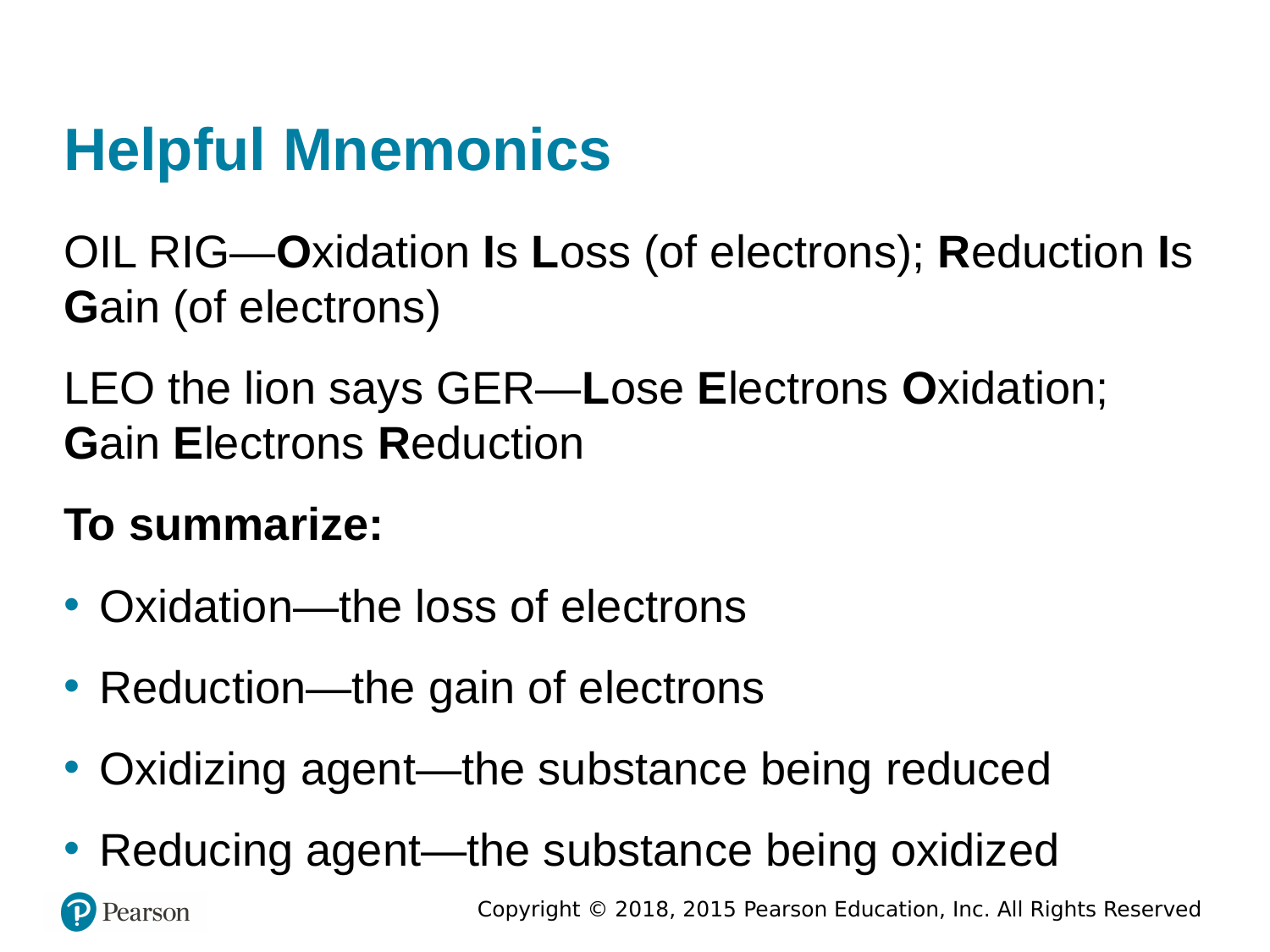

# Helpful Mnemonics
OIL RIG—Oxidation Is Loss (of electrons); Reduction Is Gain (of electrons)
LEO the lion says GER—Lose Electrons Oxidation; Gain Electrons Reduction
To summarize:
Oxidation—the loss of electrons
Reduction—the gain of electrons
Oxidizing agent—the substance being reduced
Reducing agent—the substance being oxidized